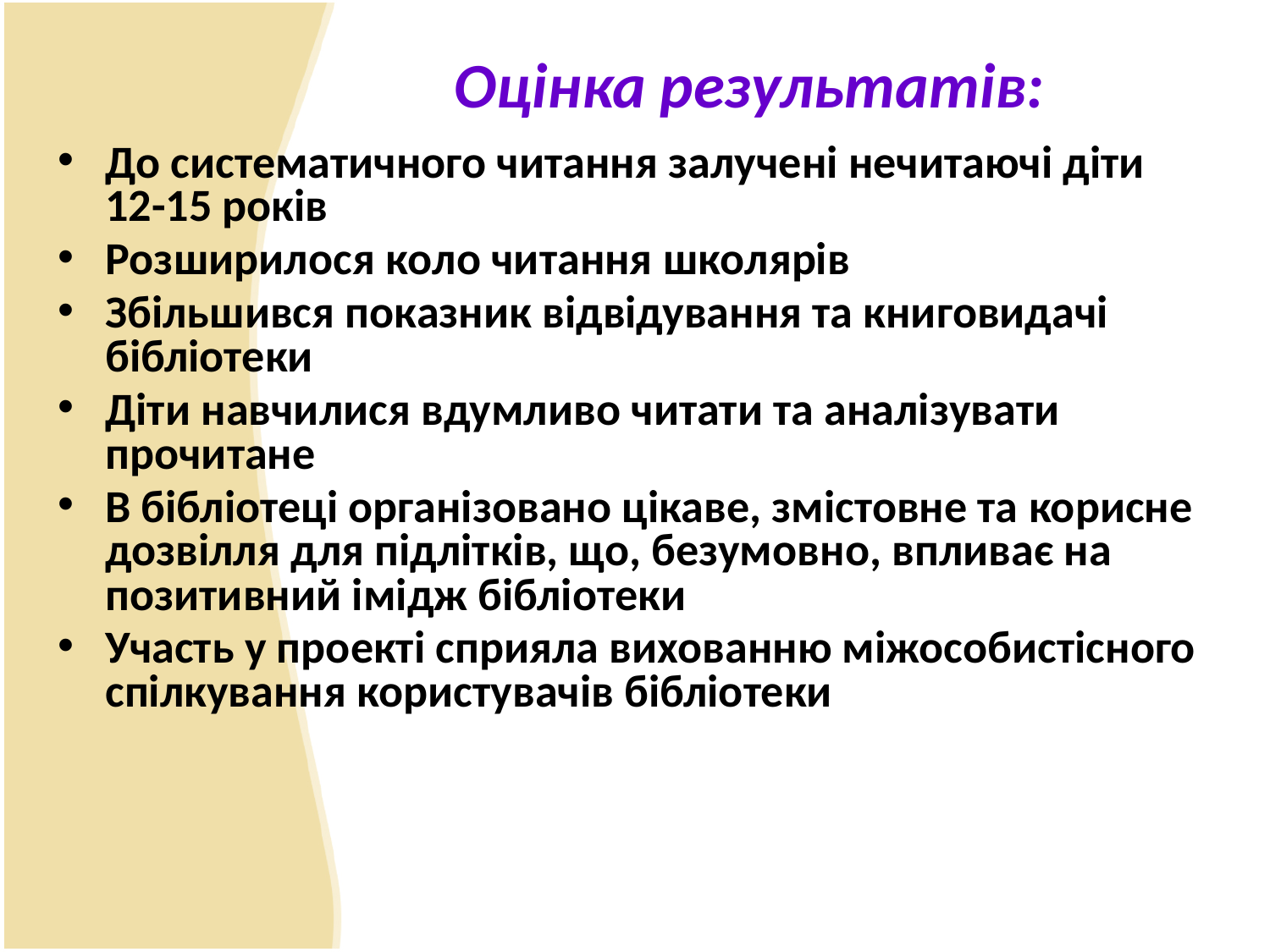

# Оцінка результатів:
До систематичного читання залучені нечитаючі діти  12-15 років
Розширилося коло читання школярів
Збільшився показник відвідування та книговидачі бібліотеки
Діти навчилися вдумливо читати та аналізувати прочитане
В бібліотеці організовано цікаве, змістовне та корисне дозвілля для підлітків, що, безумовно, впливає на позитивний імідж бібліотеки
Участь у проекті сприяла вихованню міжособистісного спілкування користувачів бібліотеки